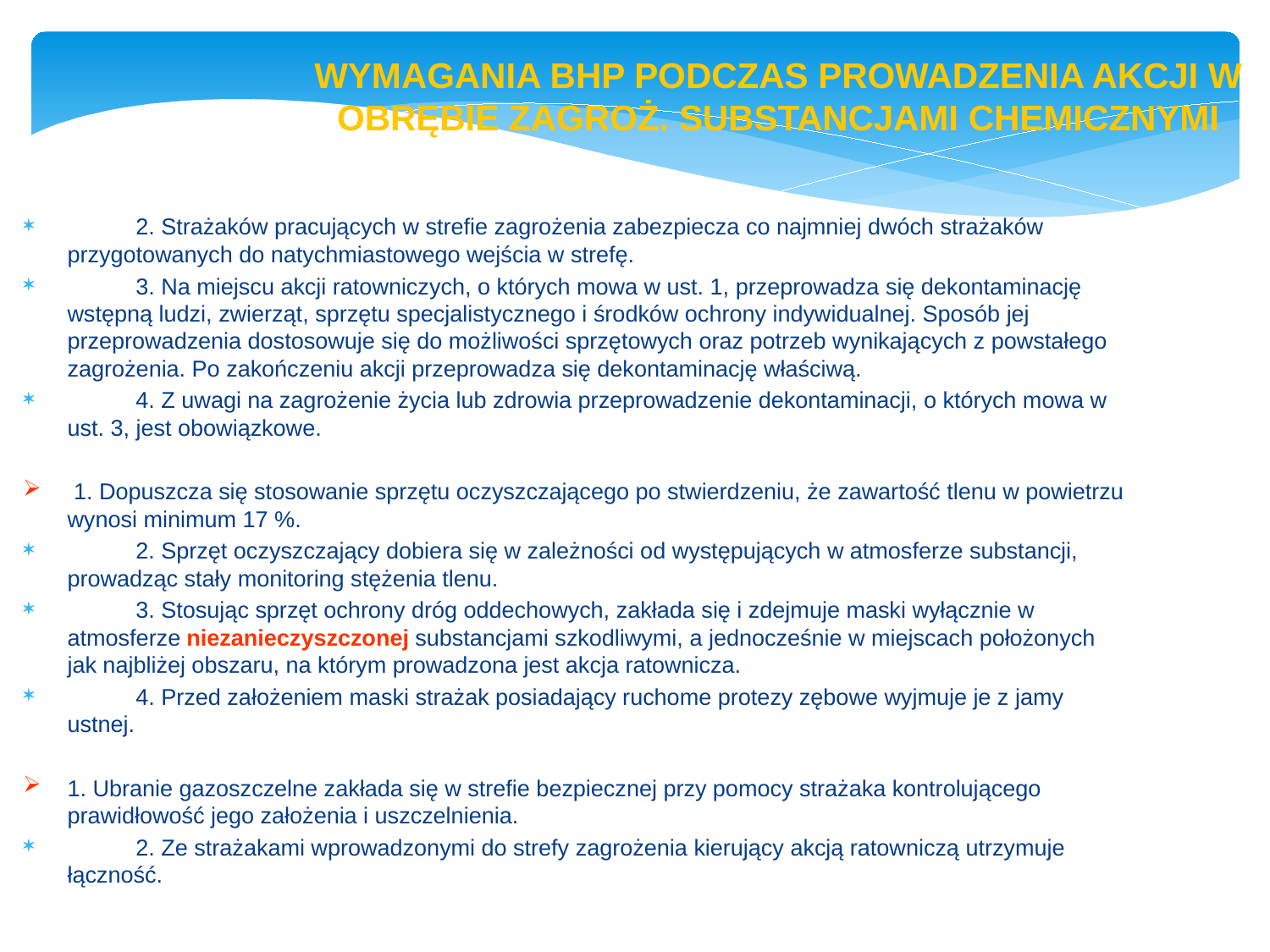

str. 21
WYMAGANIA BHP PODCZAS PROWADZENIA AKCJI W OBRĘBIE ZAGROŻ. SUBSTANCJAMI CHEMICZNYMI
	2. Strażaków pracujących w strefie zagrożenia zabezpiecza co najmniej dwóch strażaków przygotowanych do natychmiastowego wejścia w strefę.
	3. Na miejscu akcji ratowniczych, o których mowa w ust. 1, przeprowadza się dekontaminację wstępną ludzi, zwierząt, sprzętu specjalistycznego i środków ochrony indywidualnej. Sposób jej przeprowadzenia dostosowuje się do możliwości sprzętowych oraz potrzeb wynikających z powstałego zagrożenia. Po zakończeniu akcji przeprowadza się dekontaminację właściwą.
	4. Z uwagi na zagrożenie życia lub zdrowia przeprowadzenie dekontaminacji, o których mowa w ust. 3, jest obowiązkowe.

 1. Dopuszcza się stosowanie sprzętu oczyszczającego po stwierdzeniu, że zawartość tlenu w powietrzu wynosi minimum 17 %.
	2. Sprzęt oczyszczający dobiera się w zależności od występujących w atmosferze substancji, prowadząc stały monitoring stężenia tlenu.
	3. Stosując sprzęt ochrony dróg oddechowych, zakłada się i zdejmuje maski wyłącznie w atmosferze niezanieczyszczonej substancjami szkodliwymi, a jednocześnie w miejscach położonych jak najbliżej obszaru, na którym prowadzona jest akcja ratownicza.
	4. Przed założeniem maski strażak posiadający ruchome protezy zębowe wyjmuje je z jamy ustnej.

1. Ubranie gazoszczelne zakłada się w strefie bezpiecznej przy pomocy strażaka kontrolującego prawidłowość jego założenia i uszczelnienia.
	2. Ze strażakami wprowadzonymi do strefy zagrożenia kierujący akcją ratowniczą utrzymuje łączność.